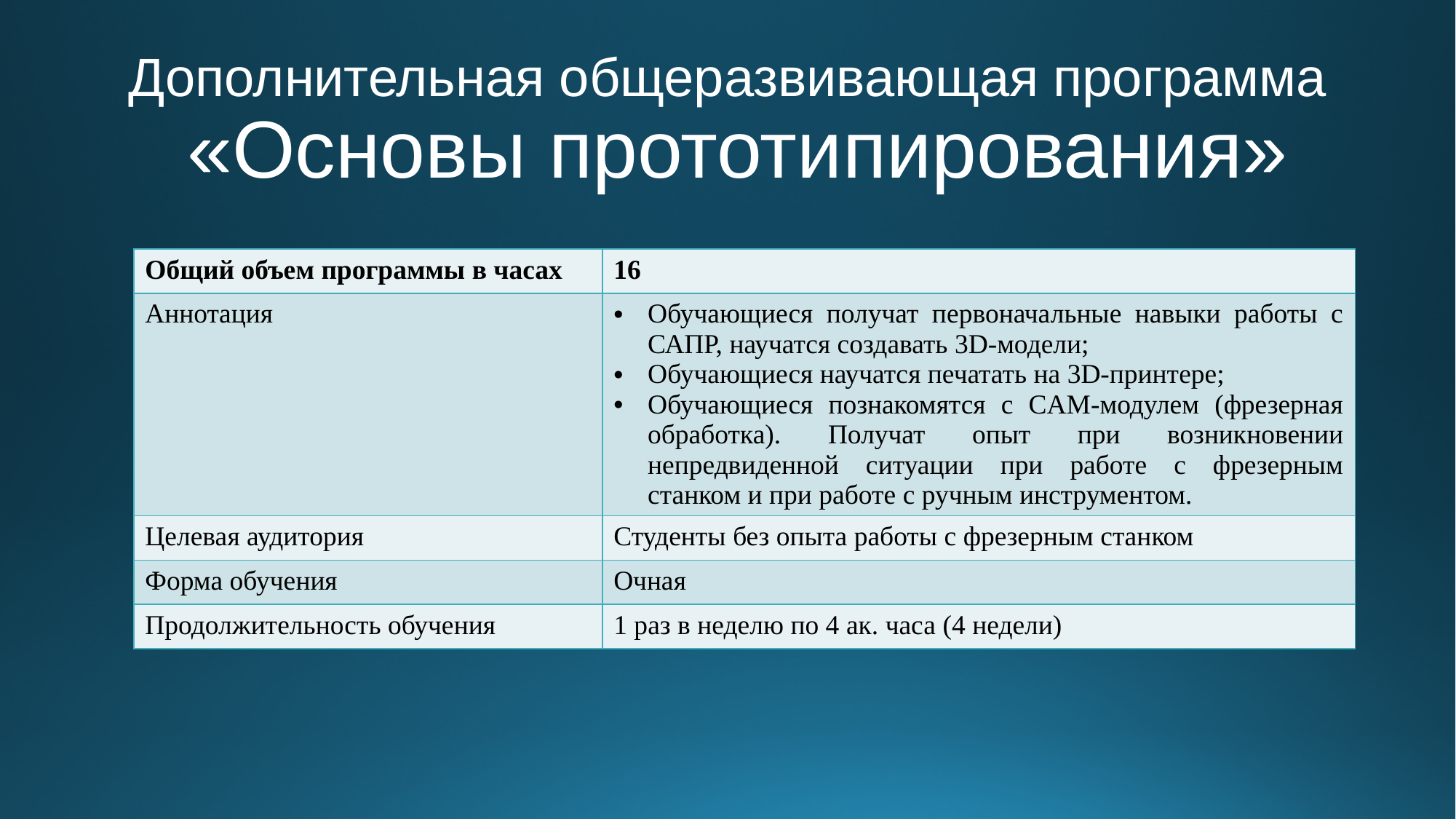

# Дополнительная общеразвивающая программа «Основы прототипирования»
| Общий объем программы в часах | 16 |
| --- | --- |
| Аннотация | Обучающиеся получат первоначальные навыки работы с САПР, научатся создавать 3D-модели; Обучающиеся научатся печатать на 3D-принтере; Обучающиеся познакомятся с CAM-модулем (фрезерная обработка). Получат опыт при возникновении непредвиденной ситуации при работе с фрезерным станком и при работе с ручным инструментом. |
| Целевая аудитория | Студенты без опыта работы с фрезерным станком |
| Форма обучения | Очная |
| Продолжительность обучения | 1 раз в неделю по 4 ак. часа (4 недели) |